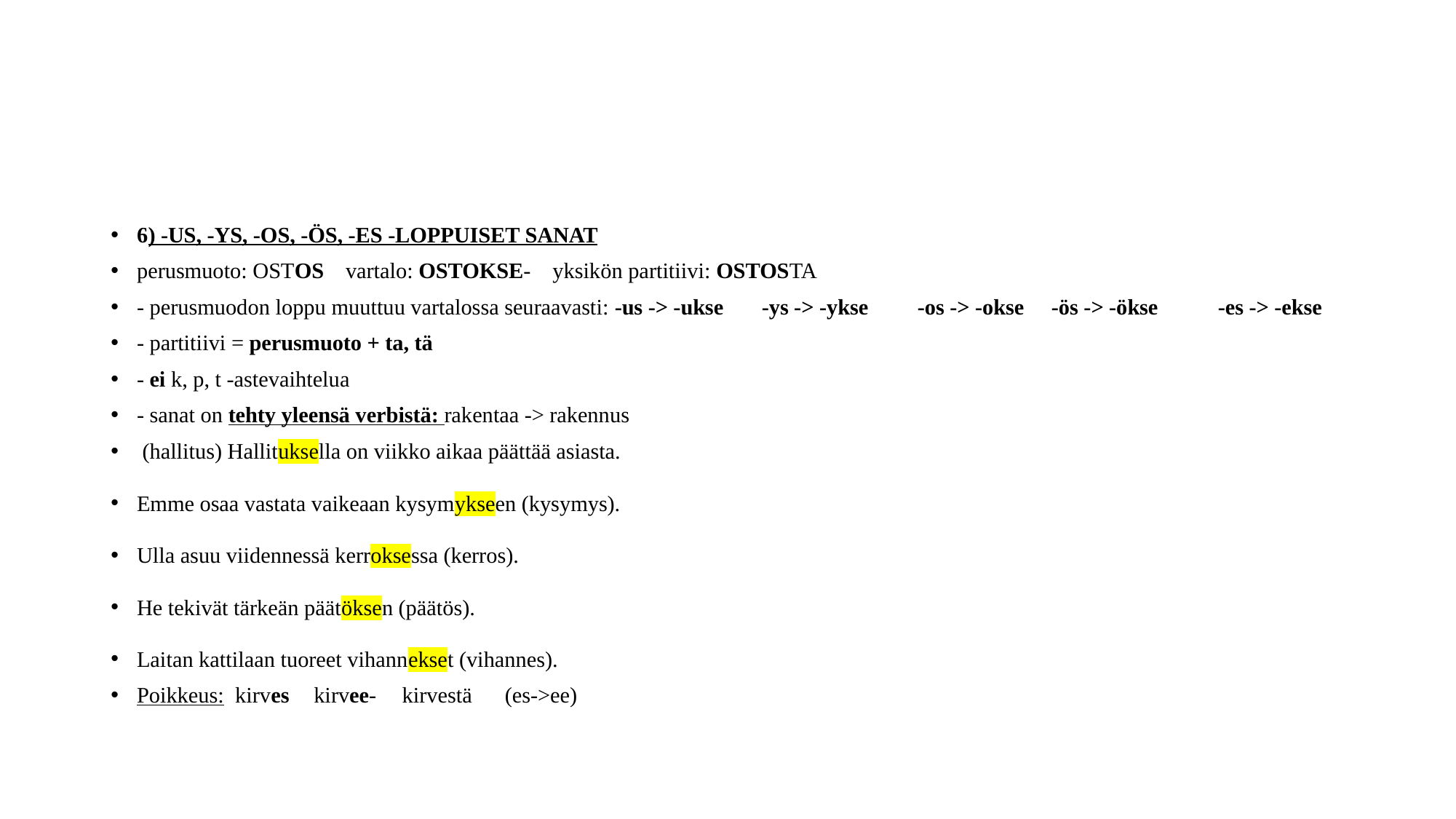

#
6) -US, -YS, -OS, -ÖS, -ES -LOPPUISET SANAT
perusmuoto: OSTOS    vartalo: OSTOKSE-    yksikön partitiivi: OSTOSTA
- perusmuodon loppu muuttuu vartalossa seuraavasti: -us -> -ukse       -ys -> -ykse         -os -> -okse     -ös -> -ökse           -es -> -ekse
- partitiivi = perusmuoto + ta, tä
- ei k, p, t -astevaihtelua
- sanat on tehty yleensä verbistä: rakentaa -> rakennus
 (hallitus) Hallituksella on viikko aikaa päättää asiasta.
Emme osaa vastata vaikeaan kysymykseen (kysymys).
Ulla asuu viidennessä kerroksessa (kerros).
He tekivät tärkeän päätöksen (päätös).
Laitan kattilaan tuoreet vihannekset (vihannes).
Poikkeus:  kirves	kirvee-  	kirvestä      (es->ee)